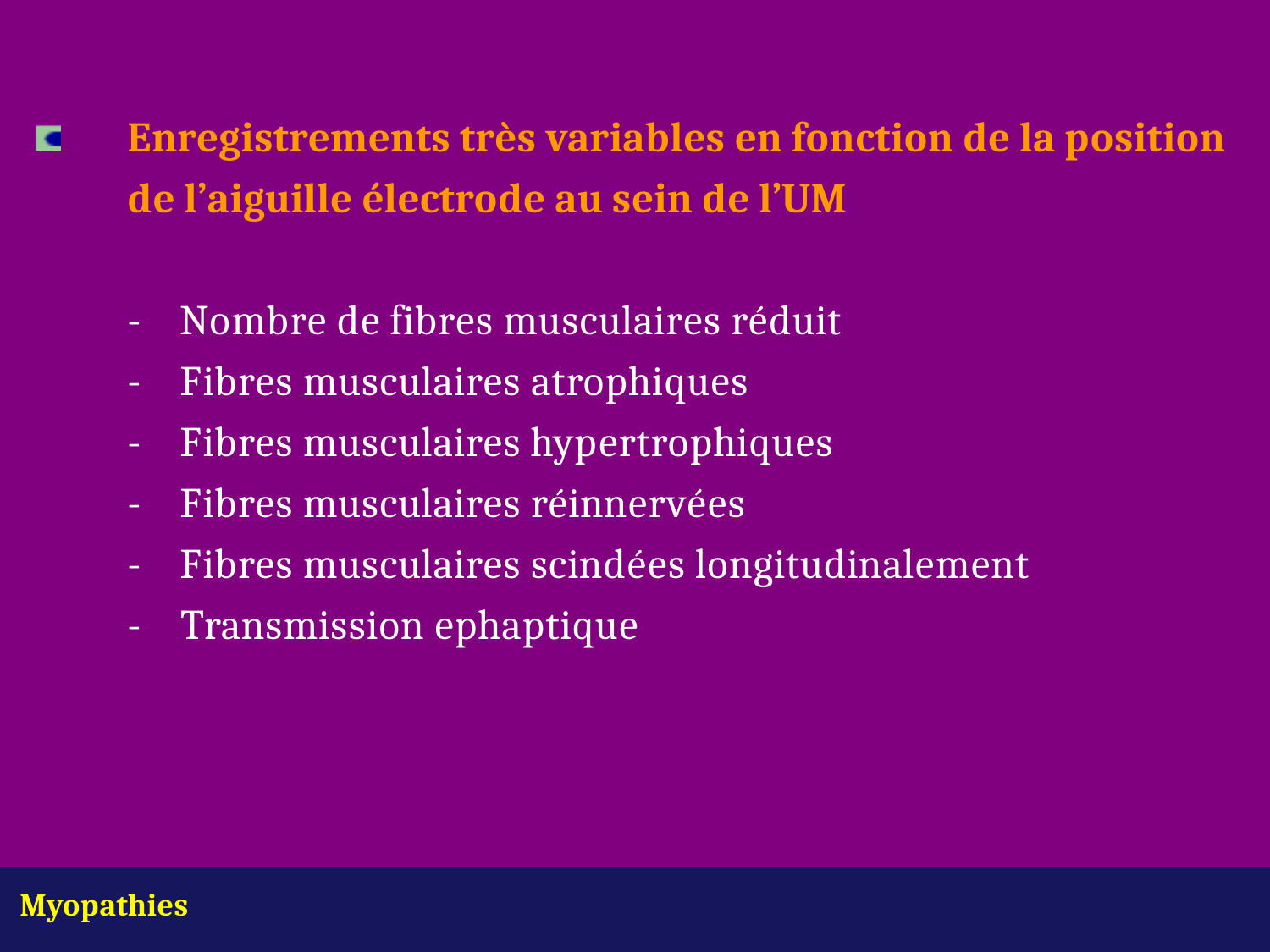

Enregistrements très variables en fonction de la position 	de l’aiguille électrode au sein de l’UM
	- 	Nombre de fibres musculaires réduit
	-	Fibres musculaires atrophiques
	-	Fibres musculaires hypertrophiques
	-	Fibres musculaires réinnervées
	-	Fibres musculaires scindées longitudinalement
	-	Transmission ephaptique
Myopathies